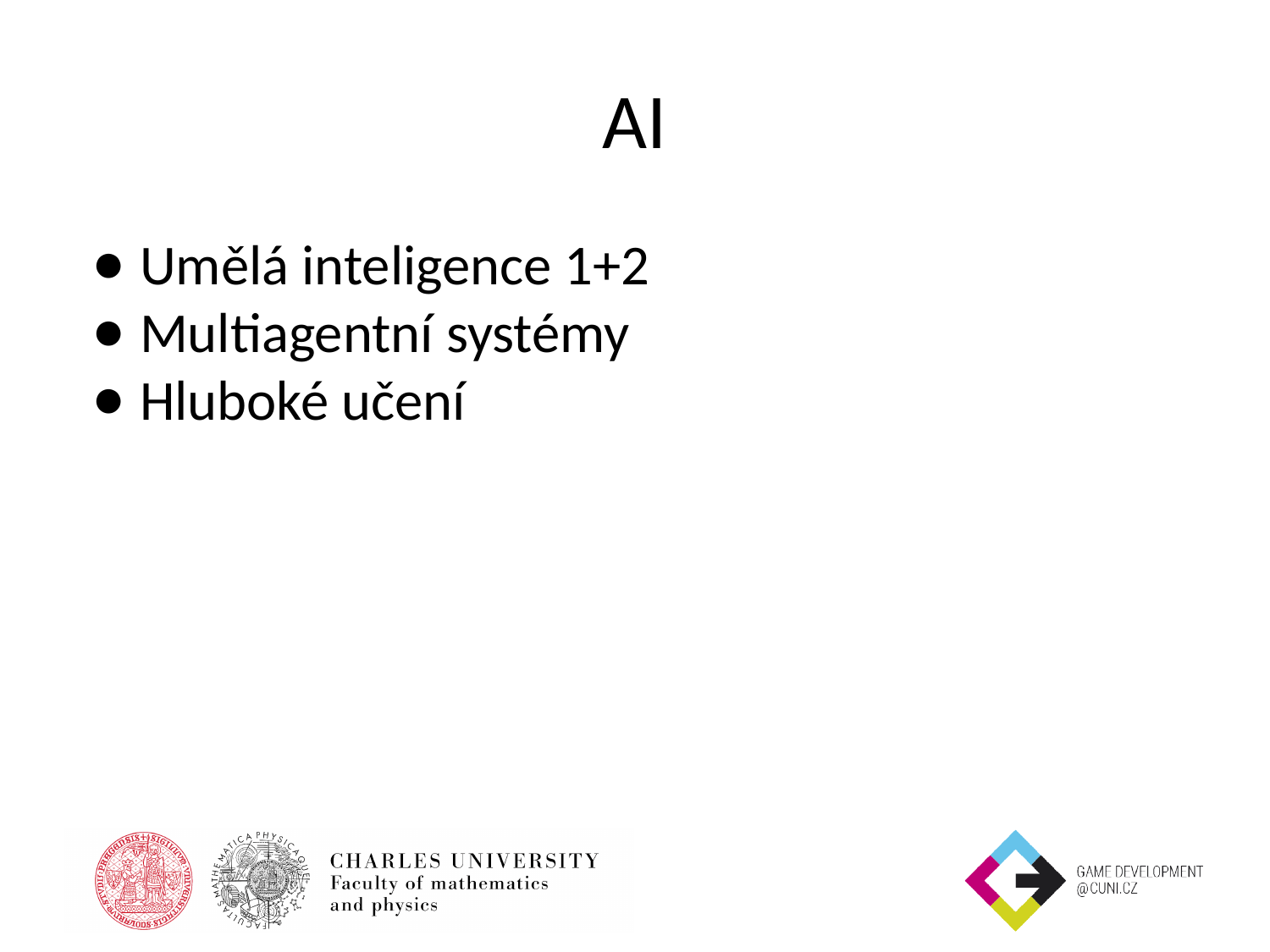

# AI
Umělá inteligence 1+2
Multiagentní systémy
Hluboké učení